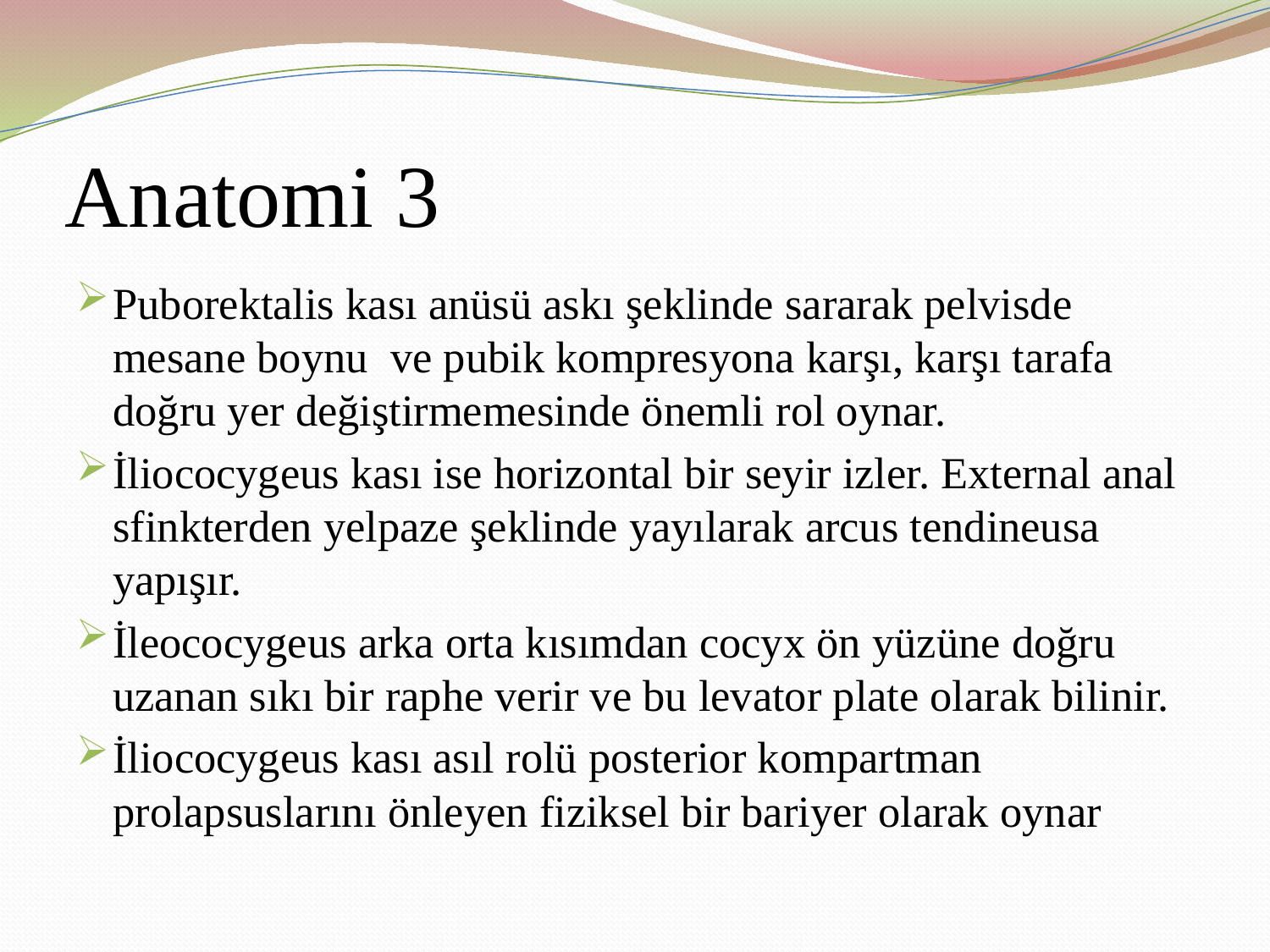

# Anatomi 3
Puborektalis kası anüsü askı şeklinde sararak pelvisde mesane boynu  ve pubik kompresyona karşı, karşı tarafa doğru yer değiştirmemesinde önemli rol oynar.
İliococygeus kası ise horizontal bir seyir izler. External anal sfinkterden yelpaze şeklinde yayılarak arcus tendineusa yapışır.
İleococygeus arka orta kısımdan cocyx ön yüzüne doğru uzanan sıkı bir raphe verir ve bu levator plate olarak bilinir.
İliococygeus kası asıl rolü posterior kompartman prolapsuslarını önleyen fiziksel bir bariyer olarak oynar